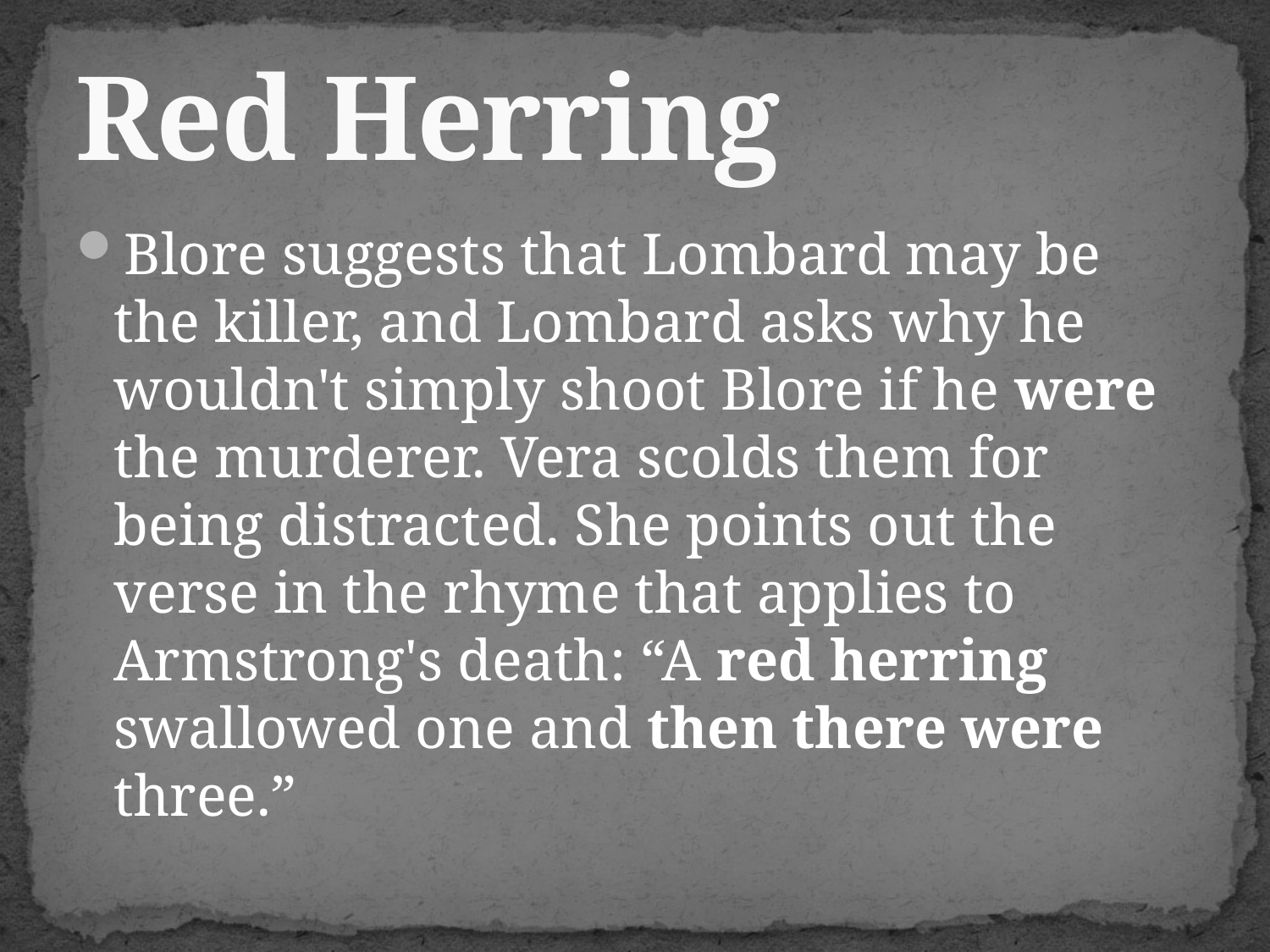

# Red Herring
Blore suggests that Lombard may be the killer, and Lombard asks why he wouldn't simply shoot Blore if he were the murderer. Vera scolds them for being distracted. She points out the verse in the rhyme that applies to Armstrong's death: “A red herring swallowed one and then there were three.”